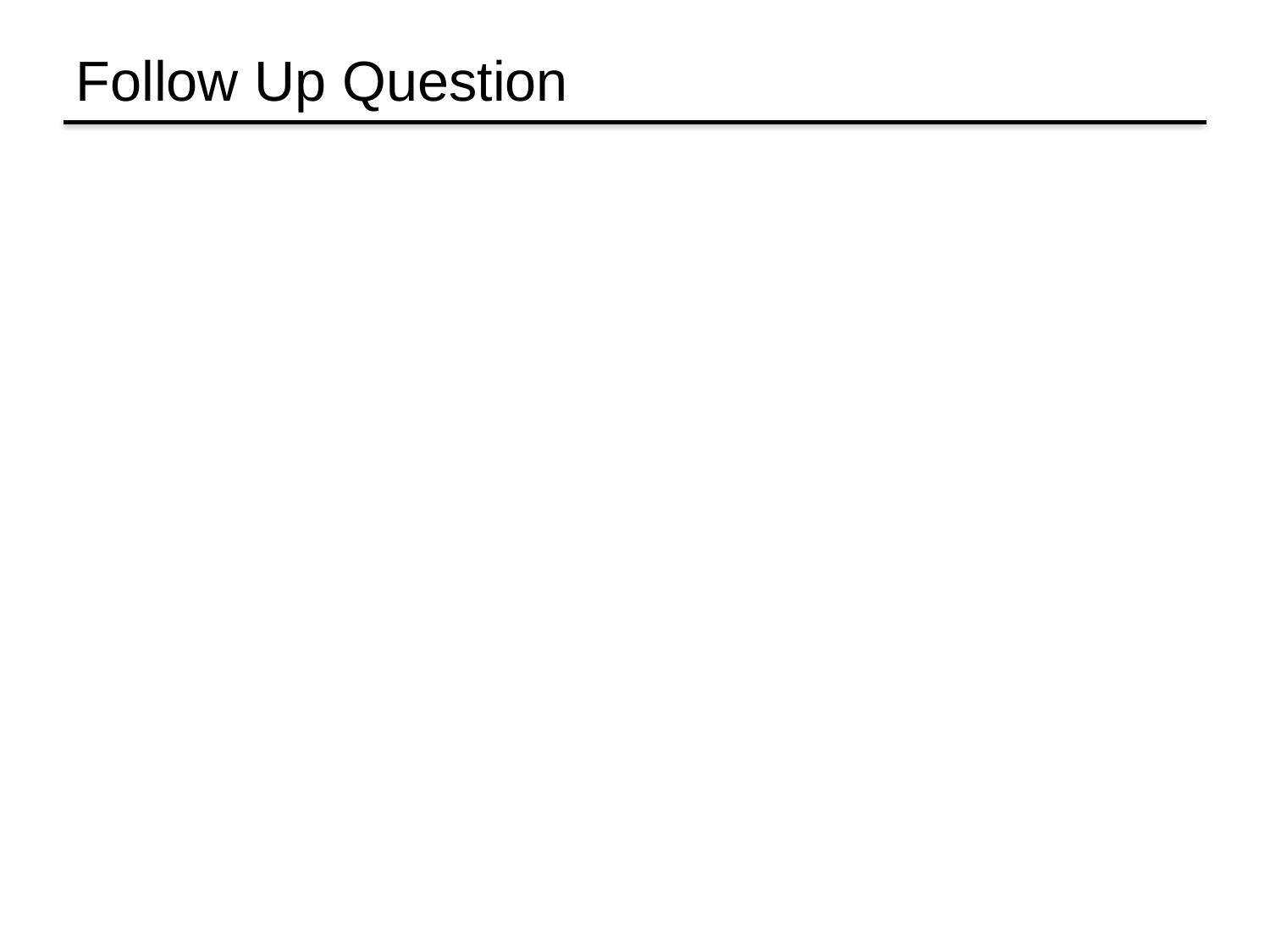

# Follow Up Question
What does this program do?

_(__,___,____){___/__<=1?_(__,___+1,___ _):!(___%__)?_(__,___+1,0):___%__==___ / __&&!____?(printf("%d\t",___/__),_(__,_ __+1,0)):___%__>1&&___%__<___/__?_( __,1+ ___,____+!(___/__%(___%__))):___<__*__ ?_(__,___+1,____):0;}main(){_(100,0,0);}